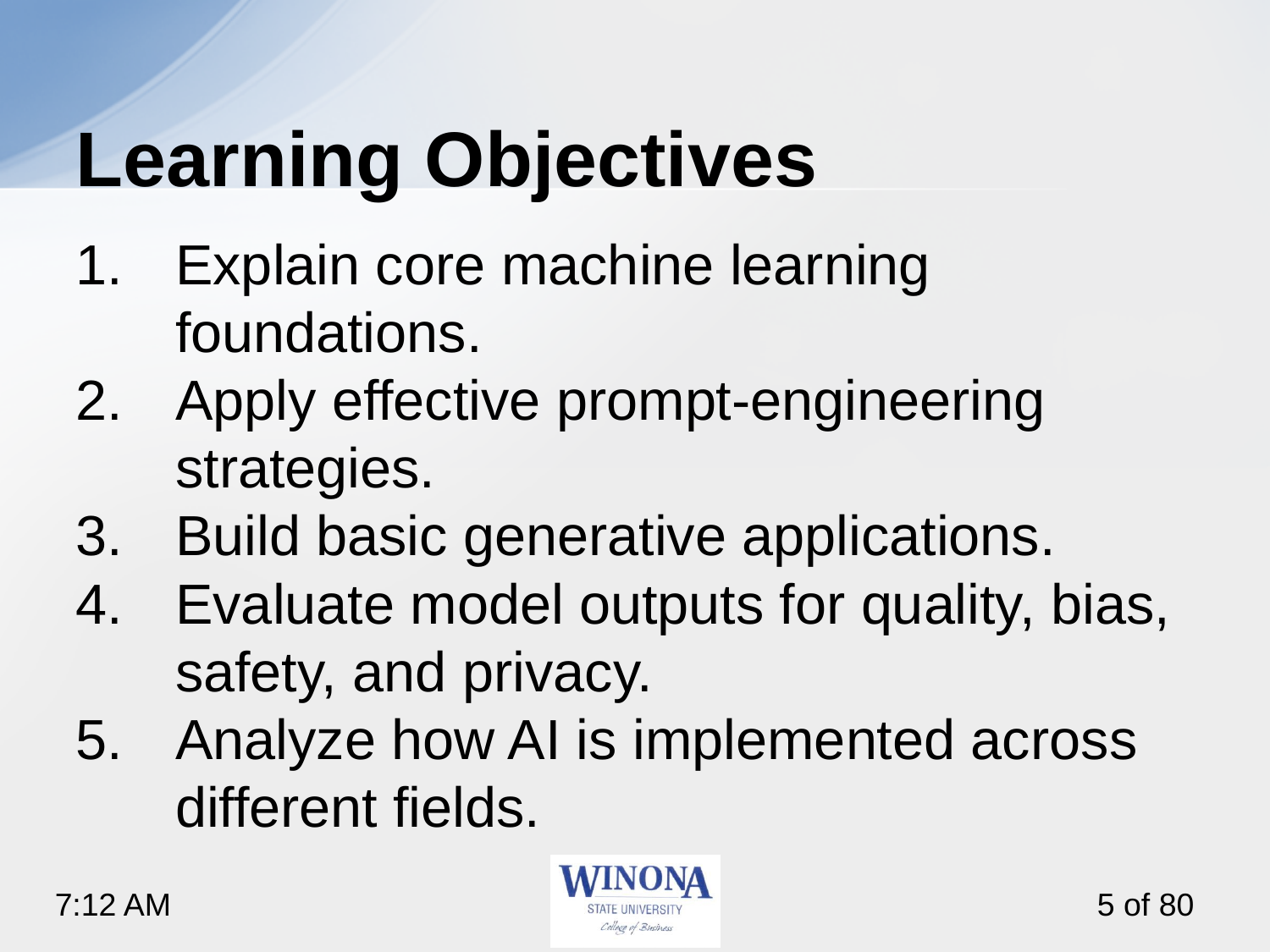

# Learning Objectives
Explain core machine learning foundations.
Apply effective prompt-engineering strategies.
Build basic generative applications.
Evaluate model outputs for quality, bias, safety, and privacy.
Analyze how AI is implemented across different fields.